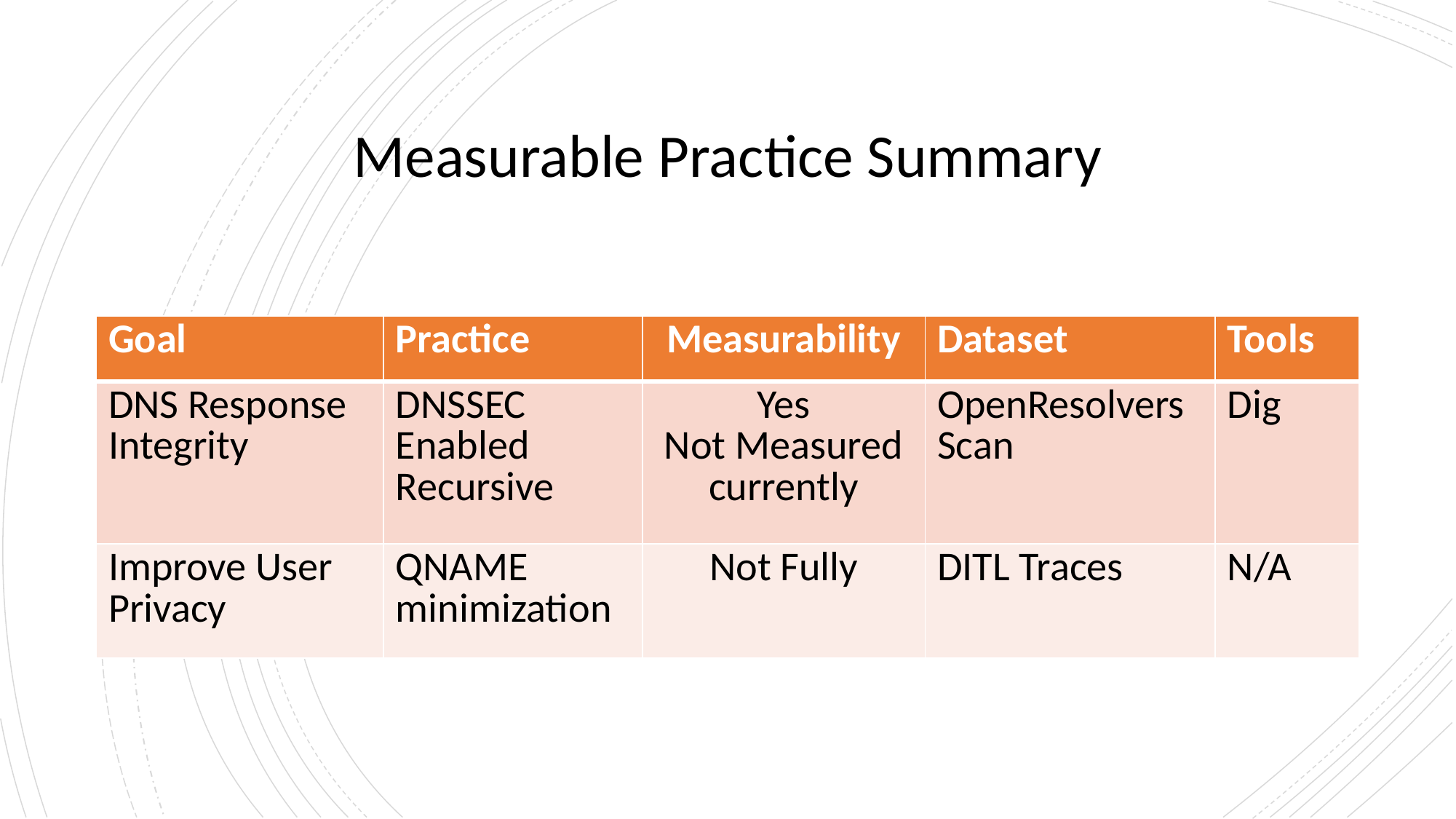

# Measurable Practice Summary
| Goal | Practice | Measurability | Dataset | Tools |
| --- | --- | --- | --- | --- |
| DNS Response Integrity | DNSSEC Enabled Recursive | Yes Not Measured currently | OpenResolvers Scan | Dig |
| Improve User Privacy | QNAME minimization | Not Fully | DITL Traces | N/A |